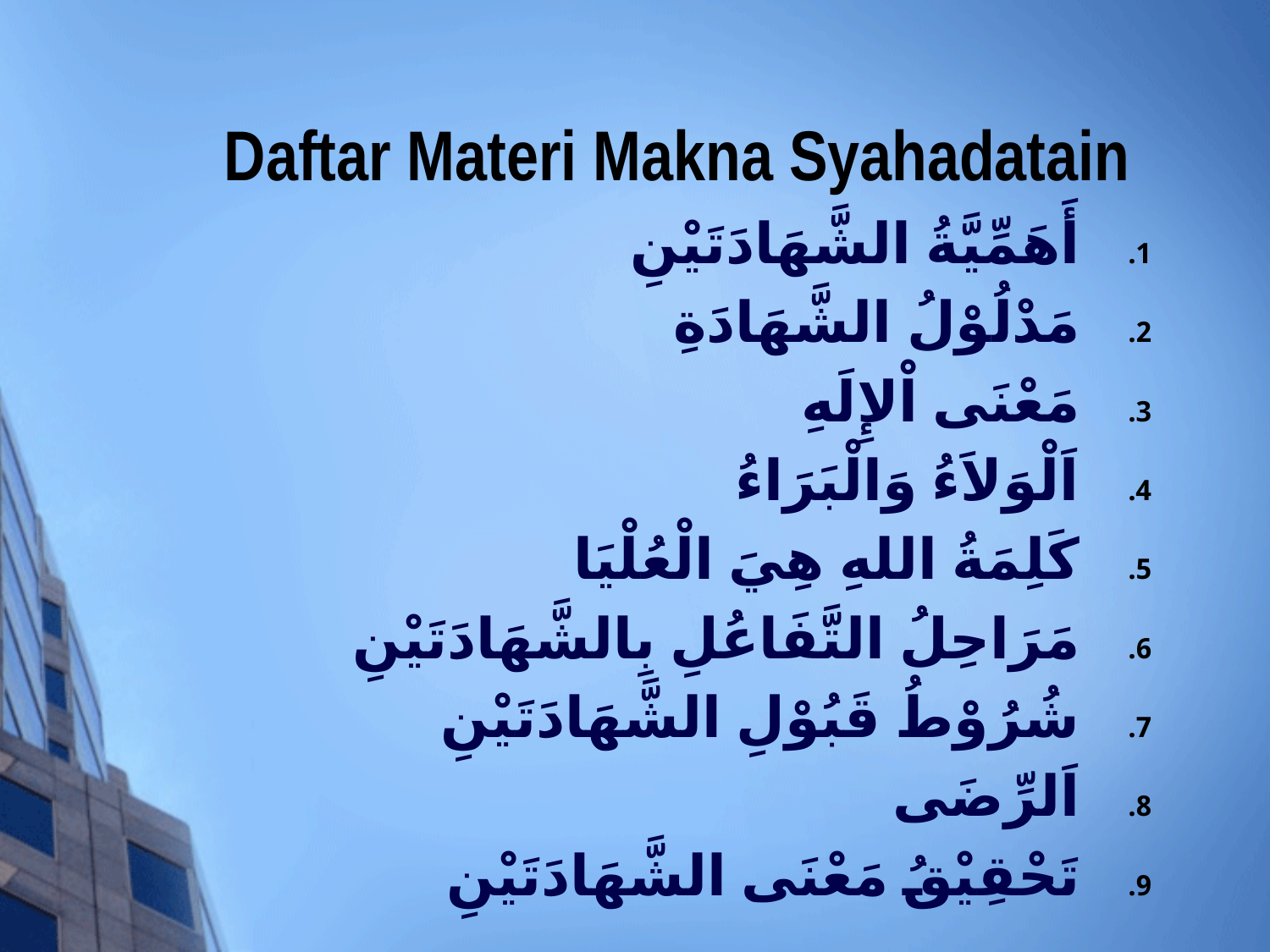

# Daftar Materi Makna Syahadatain
أَهَمِّيَّةُ الشَّهَادَتَيْنِ
مَدْلُوْلُ الشَّهَادَةِ
مَعْنَى اْلإِلَهِ
اَلْوَلاَءُ وَالْبَرَاءُ
كَلِمَةُ اللهِ هِيَ الْعُلْيَا
مَرَاحِلُ التَّفَاعُلِ بِالشَّهَادَتَيْنِ
شُرُوْطُ قَبُوْلِ الشَّهَادَتَيْنِ
اَلرِّضَى
تَحْقِيْقُ مَعْنَى الشَّهَادَتَيْنِ